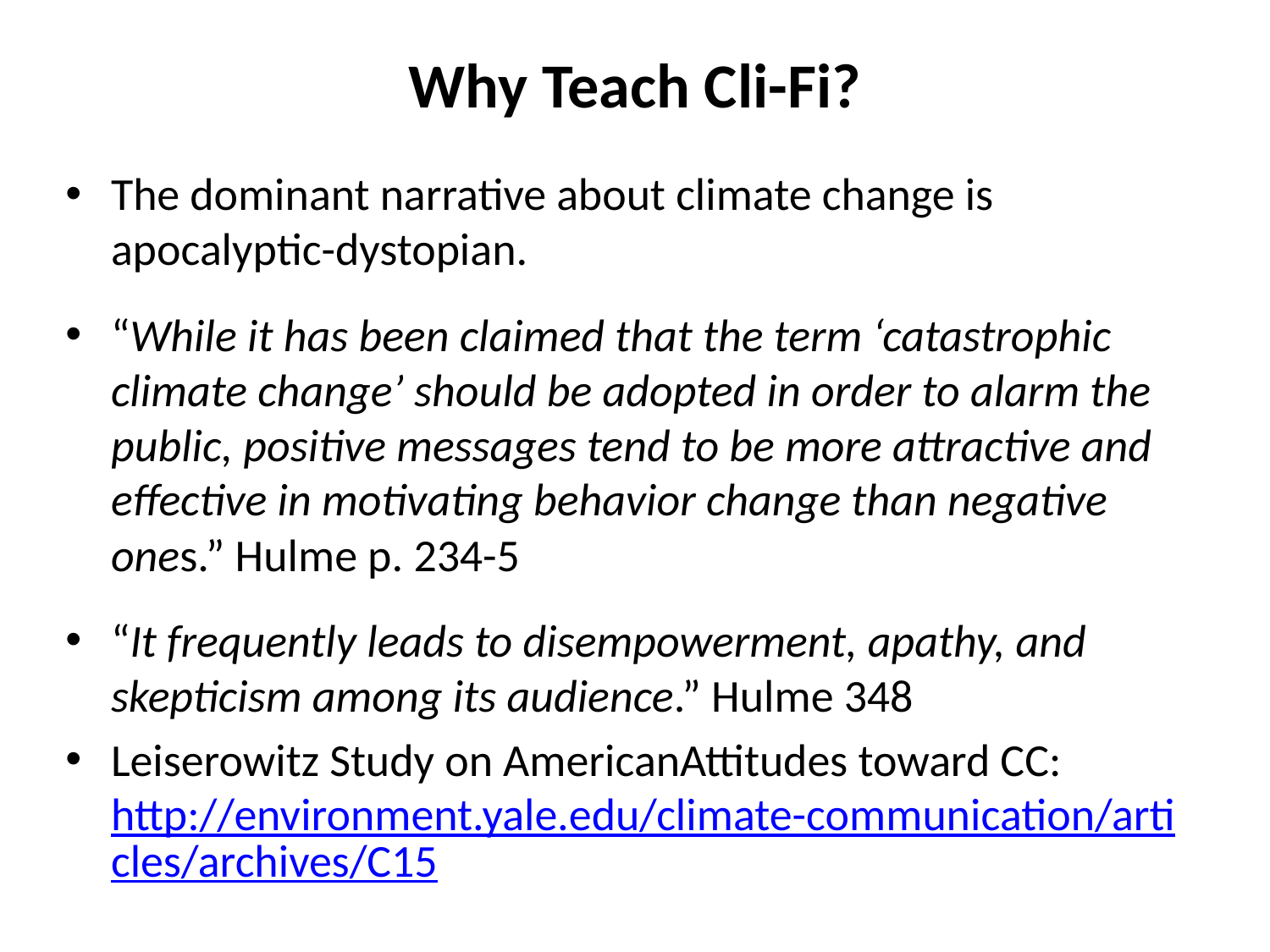

# Why Teach Cli-Fi?
The dominant narrative about climate change is apocalyptic-dystopian.

“While it has been claimed that the term ‘catastrophic climate change’ should be adopted in order to alarm the public, positive messages tend to be more attractive and effective in motivating behavior change than negative ones.” Hulme p. 234-5

“It frequently leads to disempowerment, apathy, and skepticism among its audience.” Hulme 348
Leiserowitz Study on AmericanAttitudes toward CC: http://environment.yale.edu/climate-communication/articles/archives/C15